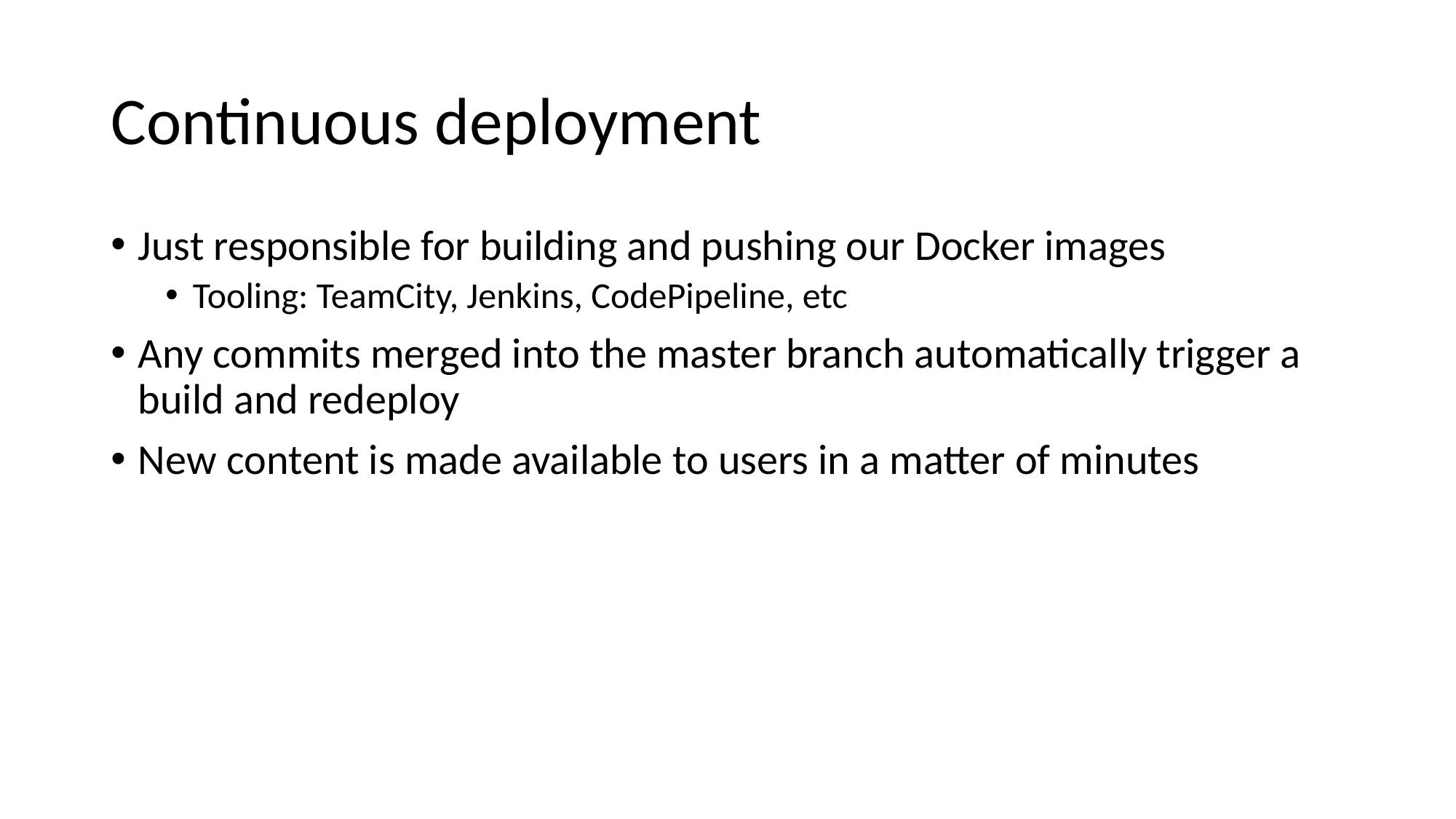

# Continuous deployment
Just responsible for building and pushing our Docker images
Tooling: TeamCity, Jenkins, CodePipeline, etc
Any commits merged into the master branch automatically trigger a build and redeploy
New content is made available to users in a matter of minutes